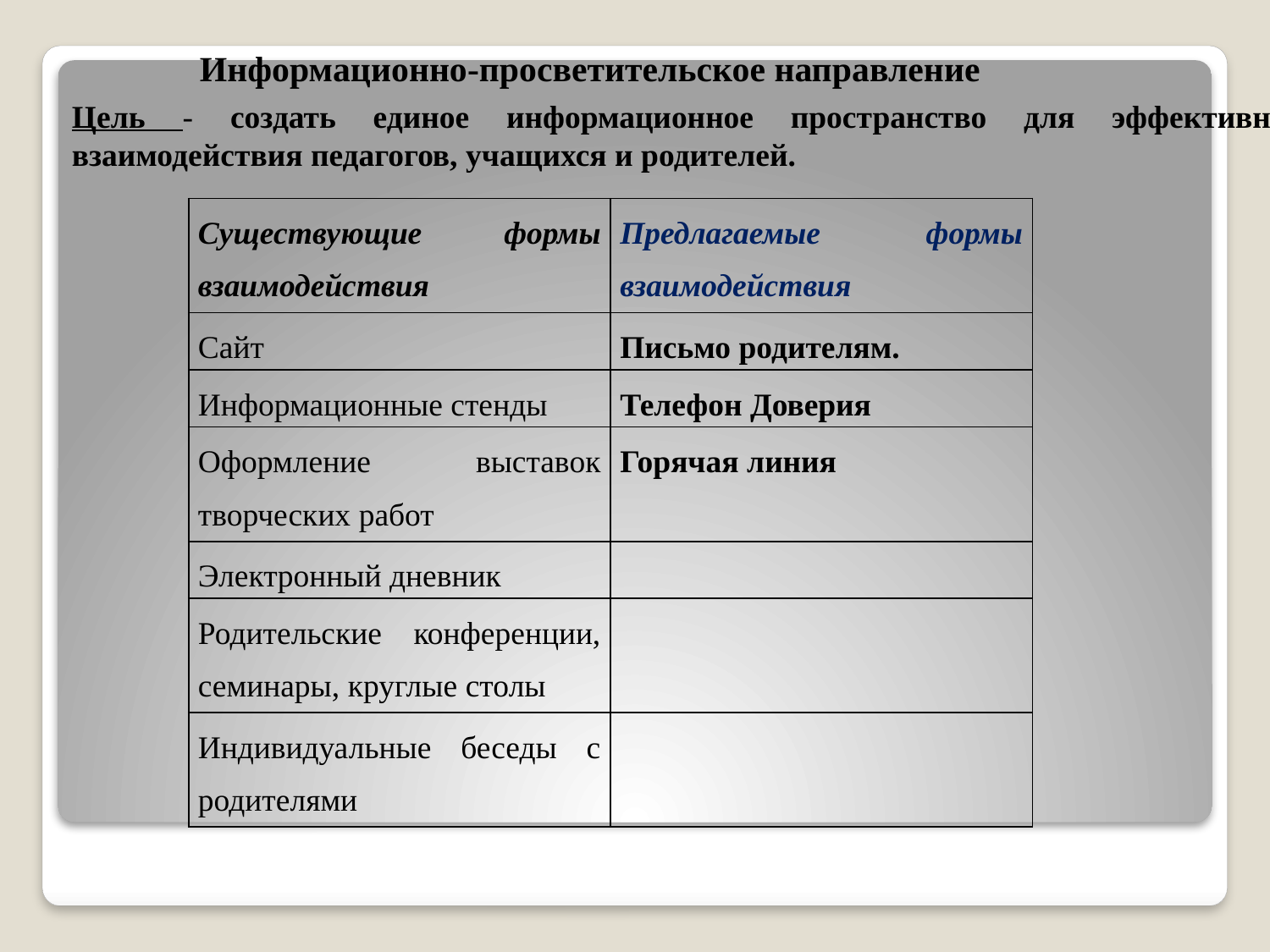

Информационно-просветительское направление
Цель - создать единое информационное пространство для эффективного взаимодействия педагогов, учащихся и родителей.
| Существующие формы взаимодействия | Предлагаемые формы взаимодействия |
| --- | --- |
| Сайт | Письмо родителям. |
| Информационные стенды | Телефон Доверия |
| Оформление выставок творческих работ | Горячая линия |
| Электронный дневник |  |
| Родительские конференции, семинары, круглые столы |  |
| Индивидуальные беседы с родителями |  |